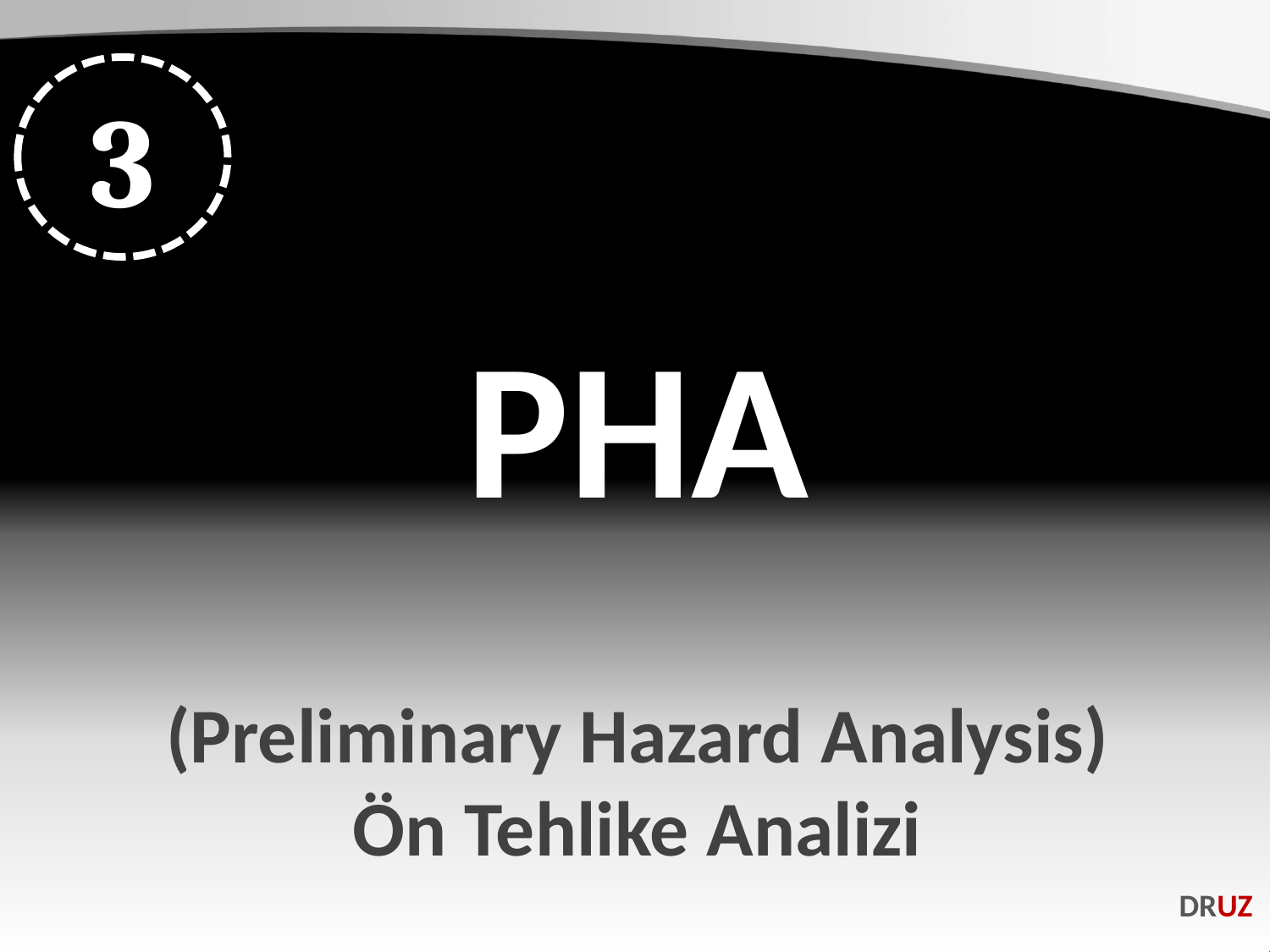

3

PHA
(Preliminary Hazard Analysis)
Ön Tehlike Analizi
DRUZ